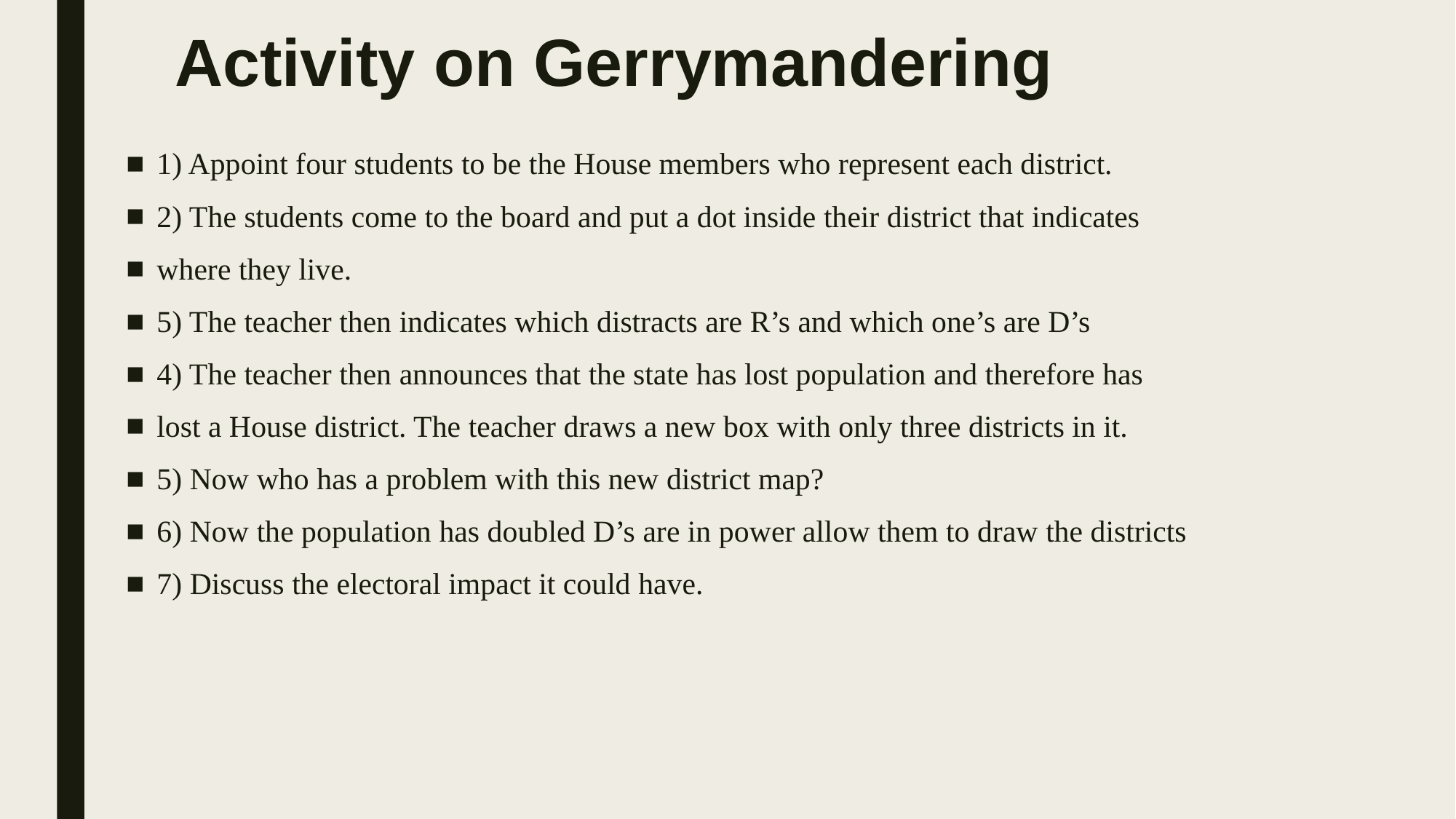

# Activity on Gerrymandering
1) Appoint four students to be the House members who represent each district.
2) The students come to the board and put a dot inside their district that indicates
where they live.
5) The teacher then indicates which distracts are R’s and which one’s are D’s
4) The teacher then announces that the state has lost population and therefore has
lost a House district. The teacher draws a new box with only three districts in it.
5) Now who has a problem with this new district map?
6) Now the population has doubled D’s are in power allow them to draw the districts
7) Discuss the electoral impact it could have.